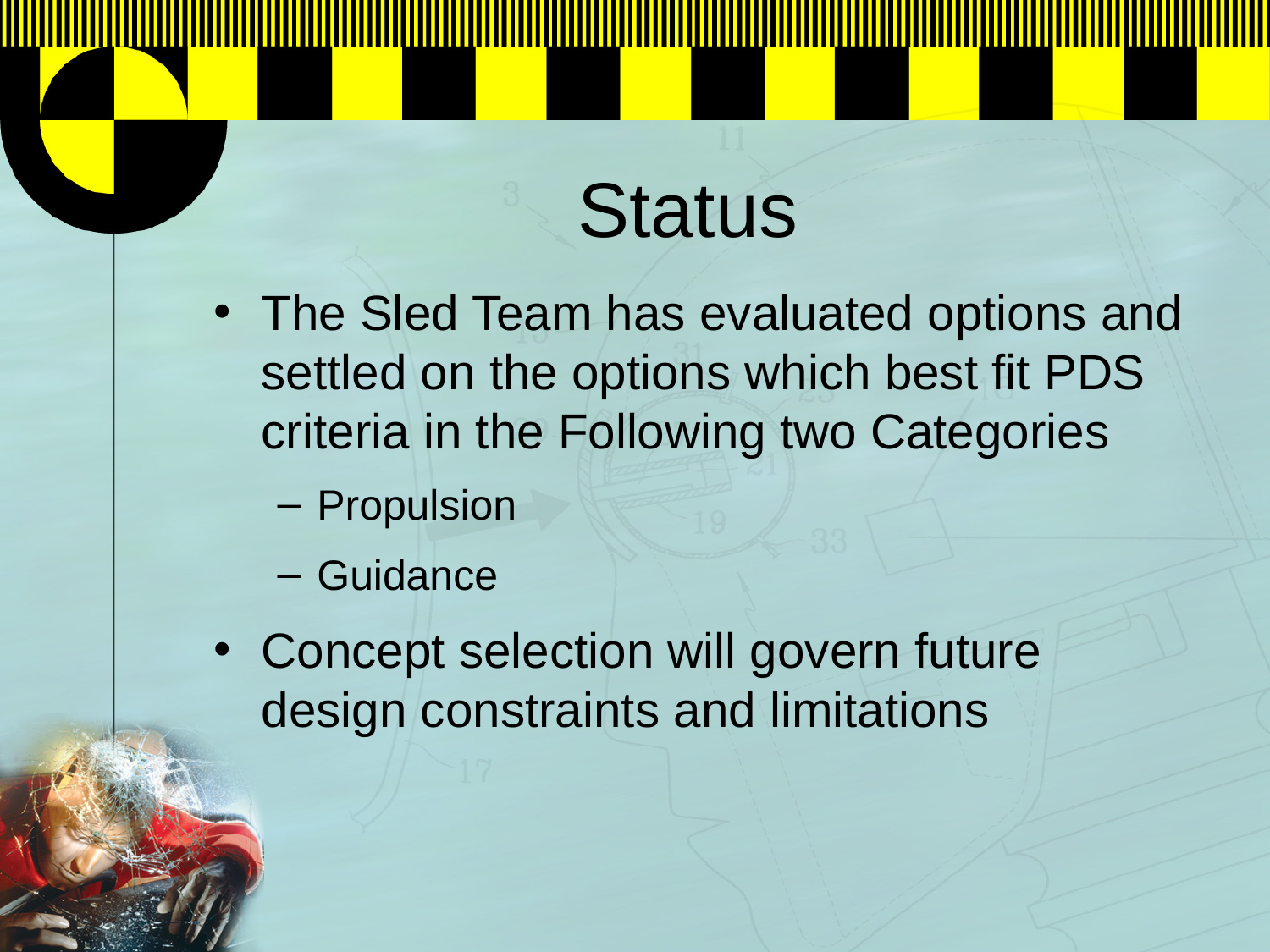

# Status
The Sled Team has evaluated options and settled on the options which best fit PDS criteria in the Following two Categories
Propulsion
Guidance
Concept selection will govern future design constraints and limitations